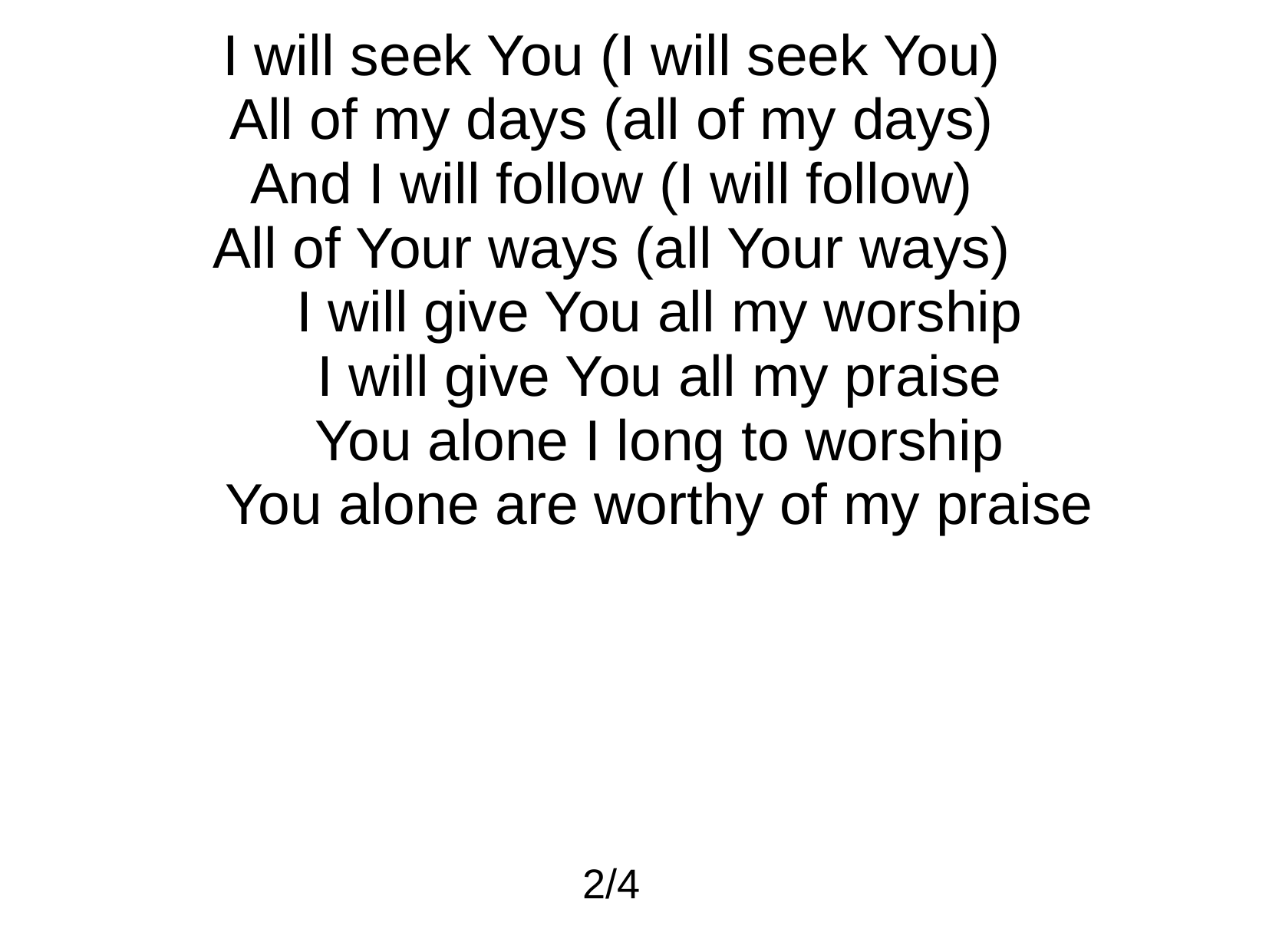

I will seek You (I will seek You)
All of my days (all of my days)
And I will follow (I will follow)
All of Your ways (all Your ways)
      I will give You all my worship
      I will give You all my praise
      You alone I long to worship
      You alone are worthy of my praise

2/4